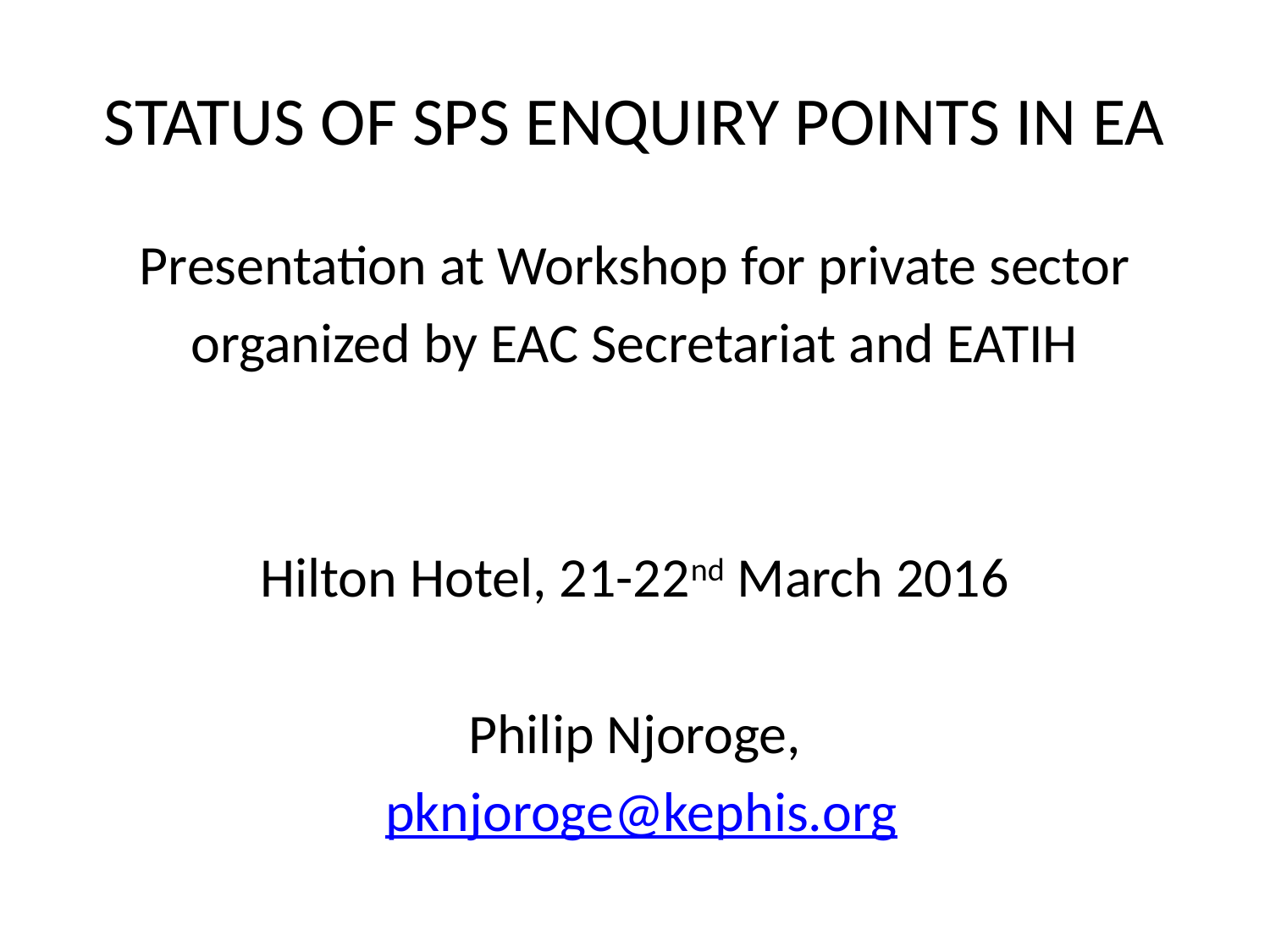

# STATUS OF SPS ENQUIRY POINTS IN EA
Presentation at Workshop for private sector
organized by EAC Secretariat and EATIH

Hilton Hotel, 21-22nd March 2016

Philip Njoroge,
 pknjoroge@kephis.org